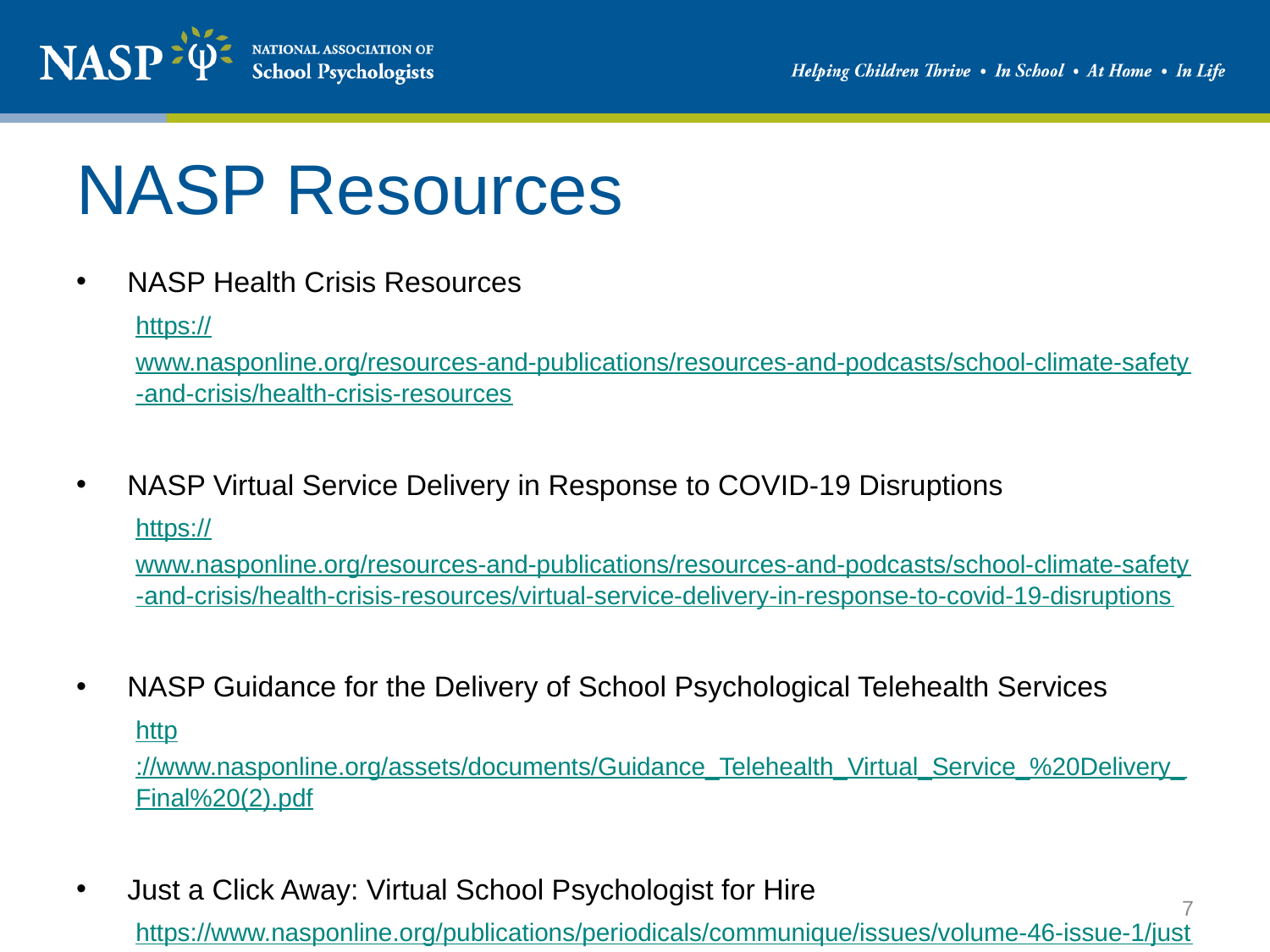

# NASP Resources
NASP Health Crisis Resources
https://www.nasponline.org/resources-and-publications/resources-and-podcasts/school-climate-safety-and-crisis/health-crisis-resources

NASP Virtual Service Delivery in Response to COVID-19 Disruptions
https://www.nasponline.org/resources-and-publications/resources-and-podcasts/school-climate-safety-and-crisis/health-crisis-resources/virtual-service-delivery-in-response-to-covid-19-disruptions

NASP Guidance for the Delivery of School Psychological Telehealth Services
http://www.nasponline.org/assets/documents/Guidance_Telehealth_Virtual_Service_%20Delivery_Final%20(2).pdf

Just a Click Away: Virtual School Psychologist for Hire
https://www.nasponline.org/publications/periodicals/communique/issues/volume-46-issue-1/just-a-click-away-virtual-school-psychologist-for-hire

7